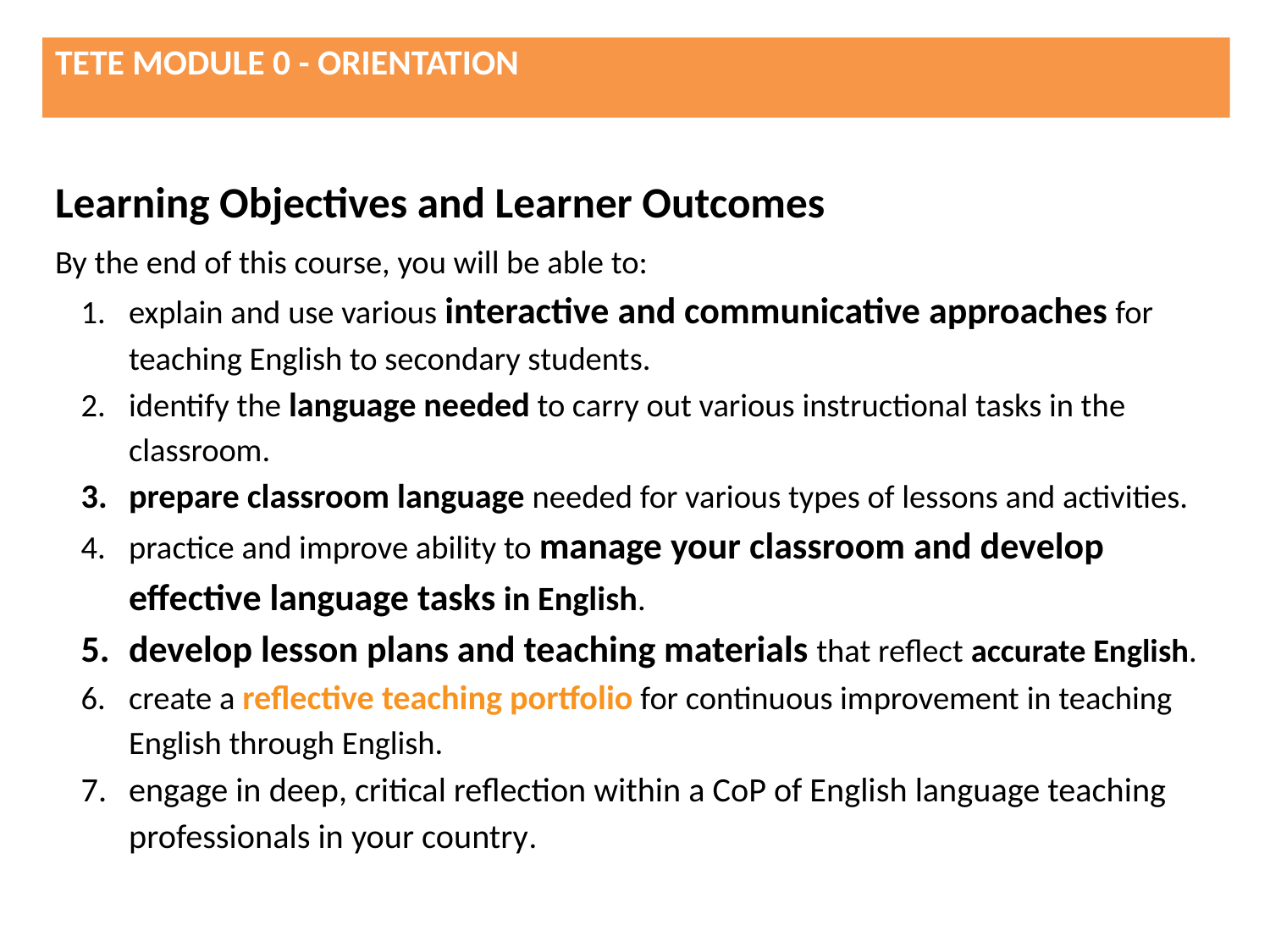

TETE MODULE 0 - ORIENTATION

Learning Objectives and Learner Outcomes
By the end of this course, you will be able to:
explain and use various interactive and communicative approaches for teaching English to secondary students.
identify the language needed to carry out various instructional tasks in the classroom.
prepare classroom language needed for various types of lessons and activities.
practice and improve ability to manage your classroom and develop effective language tasks in English.
develop lesson plans and teaching materials that reflect accurate English.
create a reflective teaching portfolio for continuous improvement in teaching English through English.
engage in deep, critical reflection within a CoP of English language teaching professionals in your country.